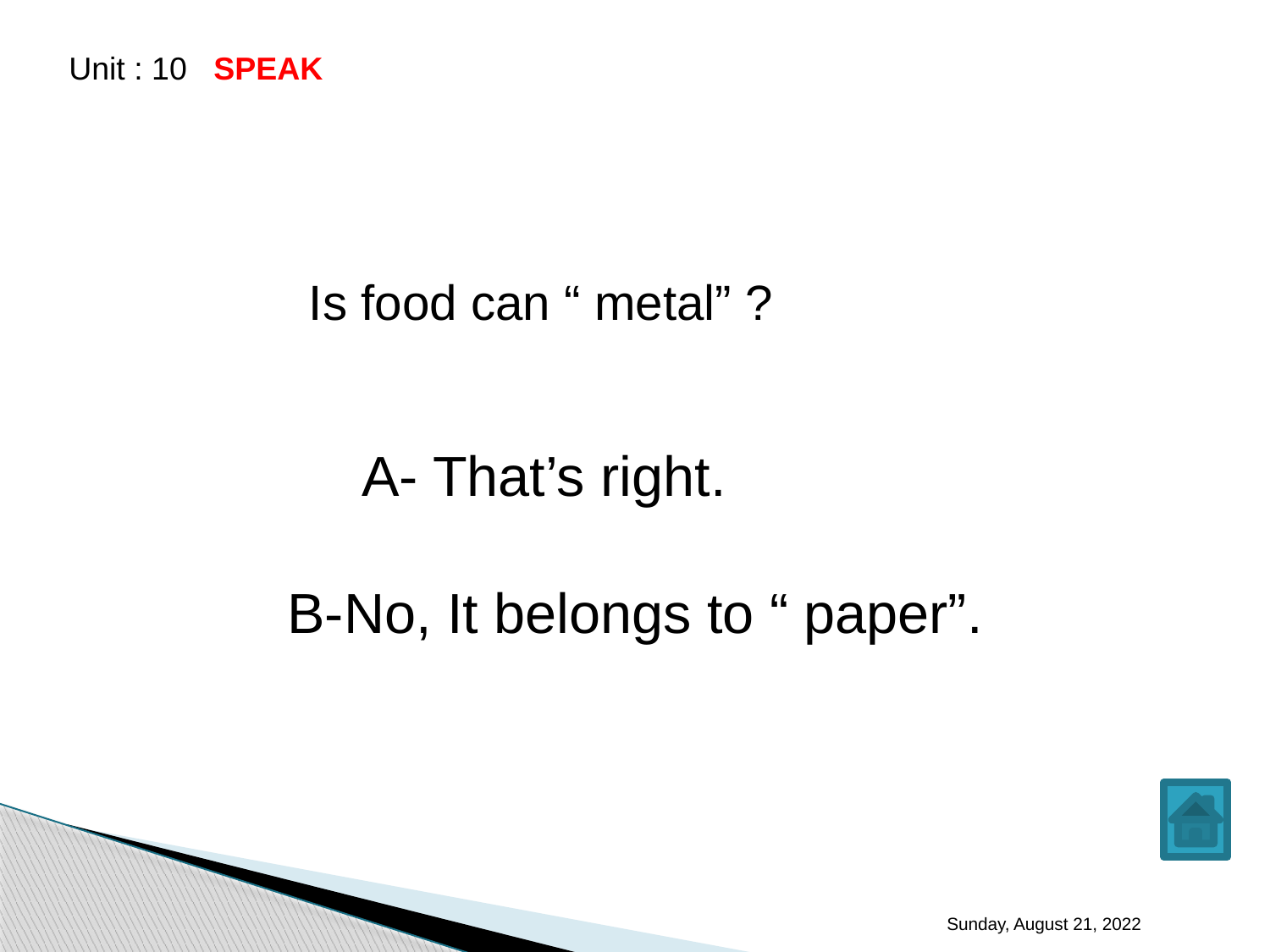

Unit : 10   SPEAK
Is food can “ metal” ?
A- That’s right.
B-No, It belongs to “ paper”.
Sunday, August 21, 2022